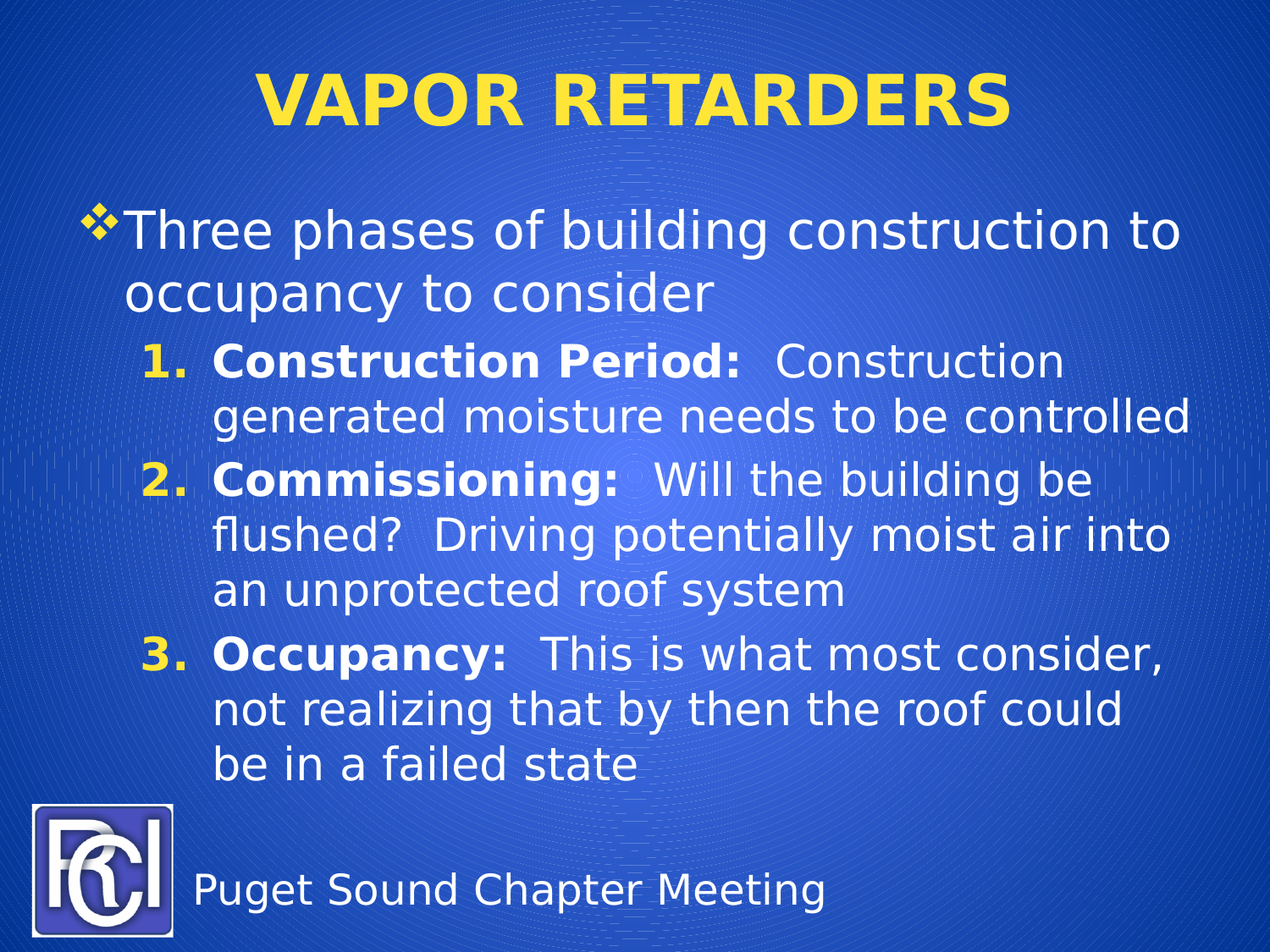

# Vapor Retarders
Three phases of building construction to occupancy to consider
Construction Period:  Construction generated moisture needs to be controlled
Commissioning:  Will the building be flushed?  Driving potentially moist air into an unprotected roof system
Occupancy:  This is what most consider, not realizing that by then the roof could be in a failed state